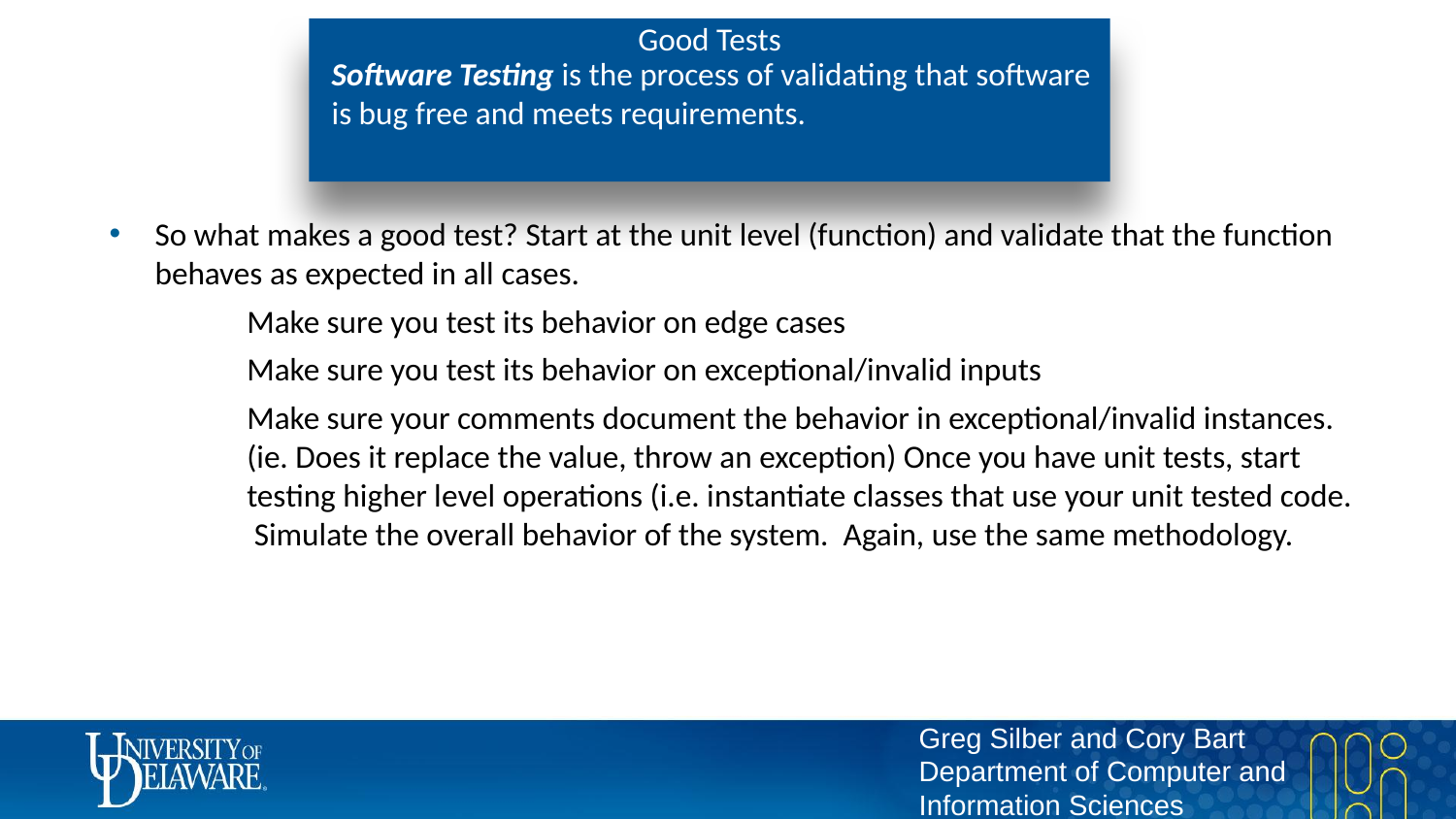

# Good Tests
Software Testing is the process of validating that software is bug free and meets requirements.
So what makes a good test? Start at the unit level (function) and validate that the function behaves as expected in all cases.
Make sure you test its behavior on edge cases
Make sure you test its behavior on exceptional/invalid inputs
Make sure your comments document the behavior in exceptional/invalid instances. (ie. Does it replace the value, throw an exception) Once you have unit tests, start testing higher level operations (i.e. instantiate classes that use your unit tested code.  Simulate the overall behavior of the system.  Again, use the same methodology.